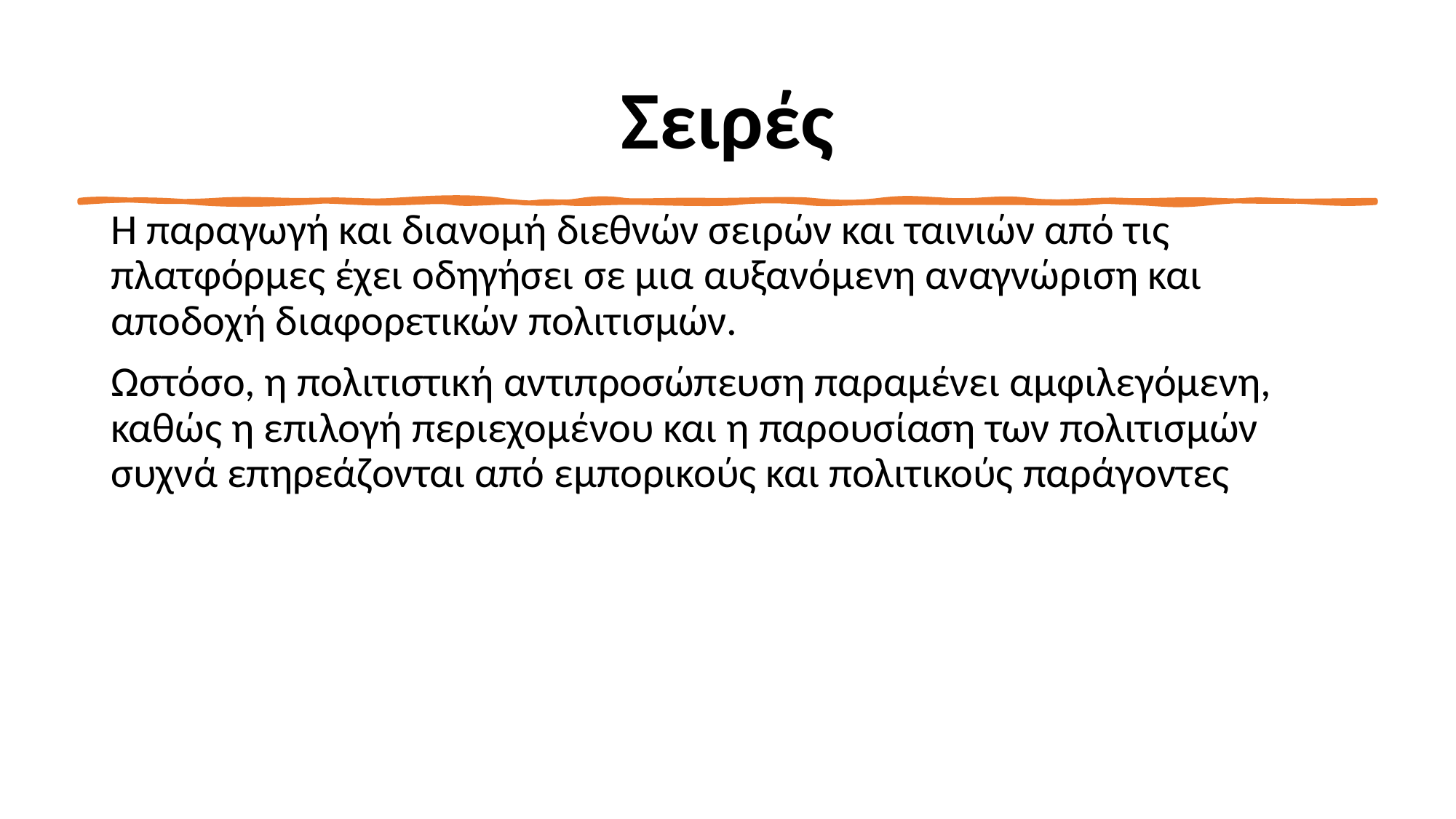

# Σειρές

Η παραγωγή και διανομή διεθνών σειρών και ταινιών από τις πλατφόρμες έχει οδηγήσει σε μια αυξανόμενη αναγνώριση και αποδοχή διαφορετικών πολιτισμών.
Ωστόσο, η πολιτιστική αντιπροσώπευση παραμένει αμφιλεγόμενη, καθώς η επιλογή περιεχομένου και η παρουσίαση των πολιτισμών συχνά επηρεάζονται από εμπορικούς και πολιτικούς παράγοντες